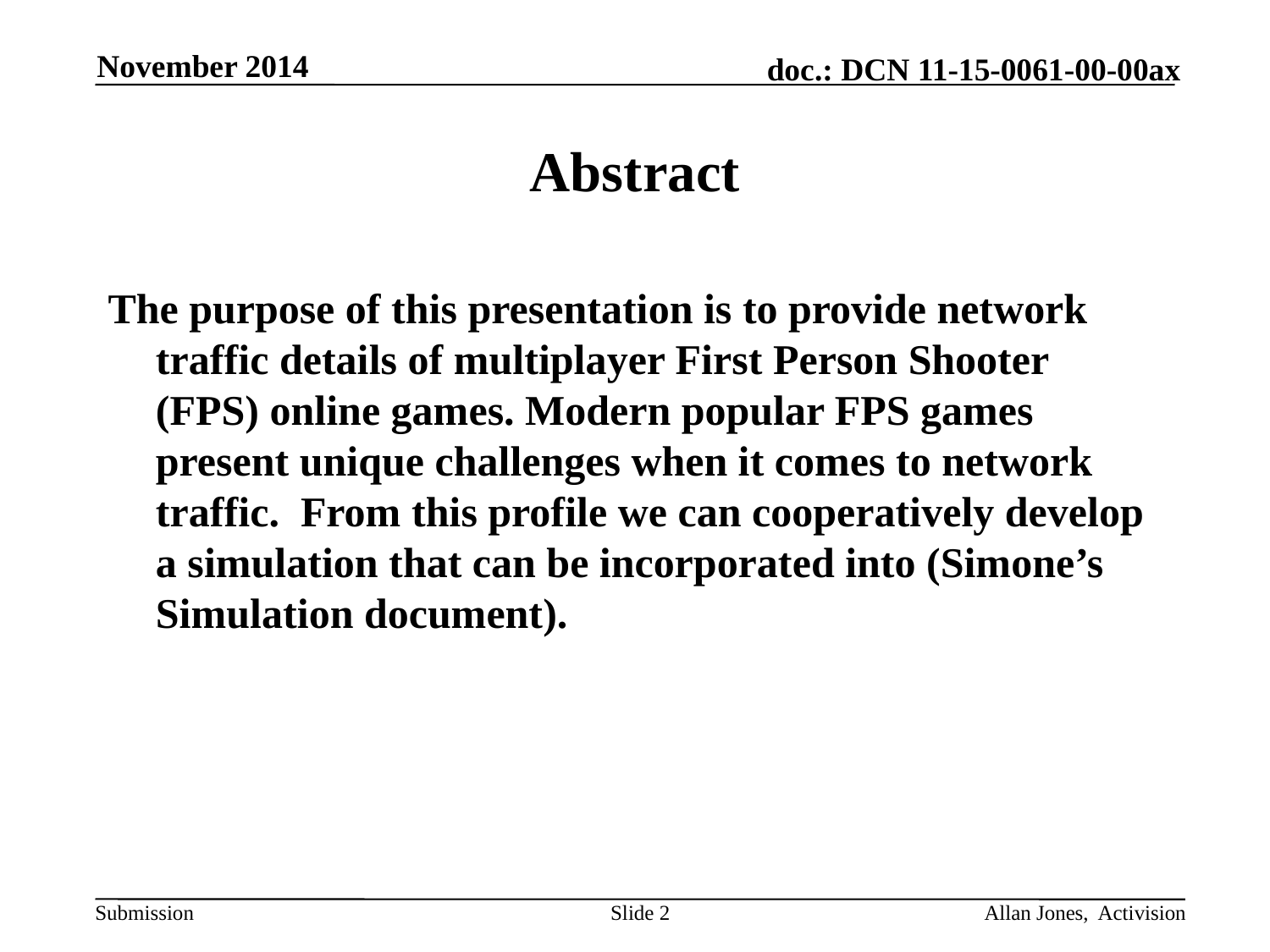

November 2014
# Abstract
The purpose of this presentation is to provide network traffic details of multiplayer First Person Shooter (FPS) online games. Modern popular FPS games present unique challenges when it comes to network traffic.  From this profile we can cooperatively develop a simulation that can be incorporated into (Simone’s Simulation document).

Slide 2
Allan Jones,  Activision